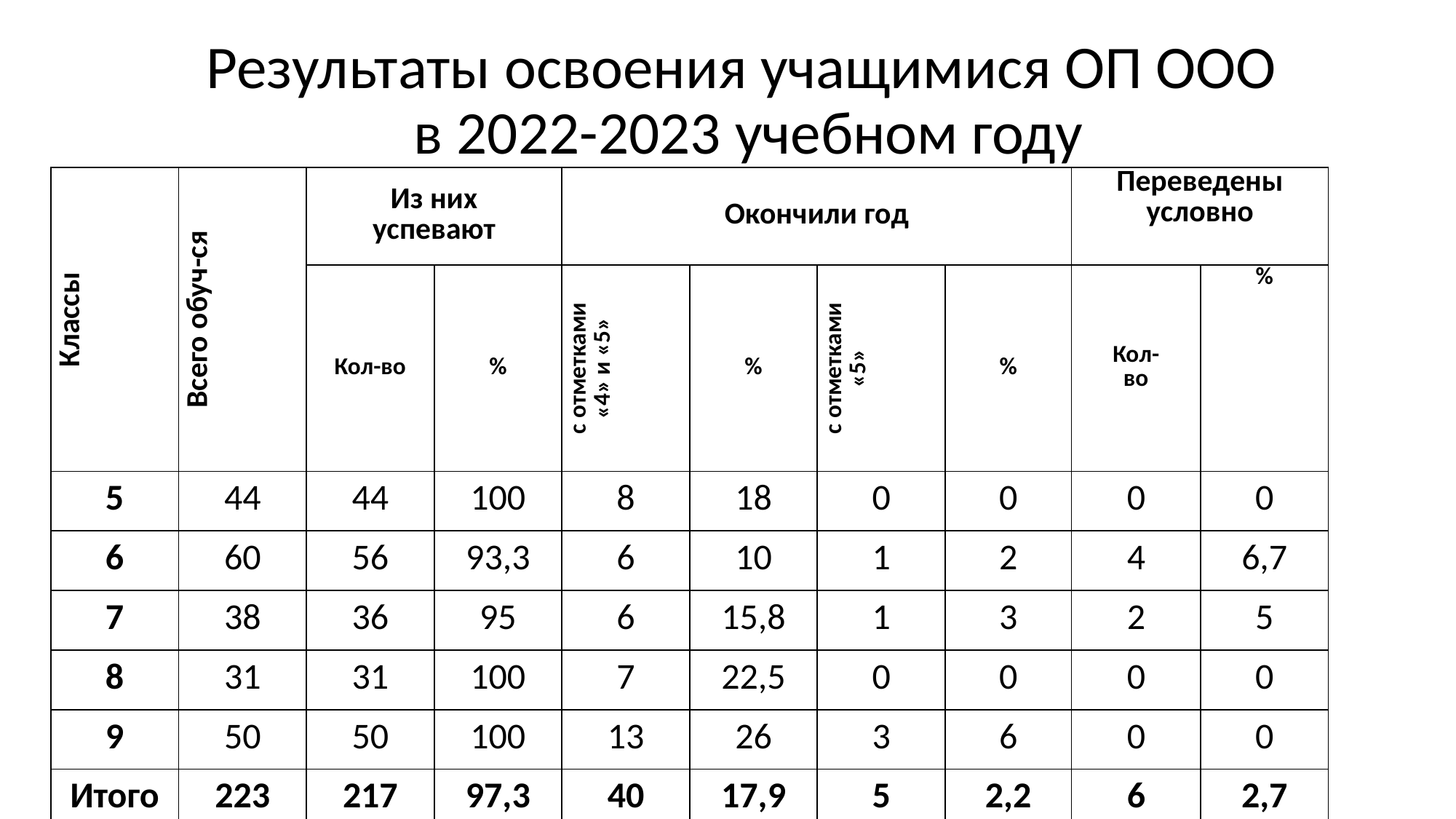

# Результаты освоения учащимися ОП ООО в 2022-2023 учебном году
| Классы | Всего обуч-ся | Из них успевают |  | Окончили год |  |  |  | Переведены условно |  |
| --- | --- | --- | --- | --- | --- | --- | --- | --- | --- |
|  |  | Кол-во | % | с отметками «4» и «5» | % | с отметками «5» | % | Кол- во | % |
| 5 | 44 | 44 | 100 | 8 | 18 | 0 | 0 | 0 | 0 |
| 6 | 60 | 56 | 93,3 | 6 | 10 | 1 | 2 | 4 | 6,7 |
| 7 | 38 | 36 | 95 | 6 | 15,8 | 1 | 3 | 2 | 5 |
| 8 | 31 | 31 | 100 | 7 | 22,5 | 0 | 0 | 0 | 0 |
| 9 | 50 | 50 | 100 | 13 | 26 | 3 | 6 | 0 | 0 |
| Итого | 223 | 217 | 97,3 | 40 | 17,9 | 5 | 2,2 | 6 | 2,7 |